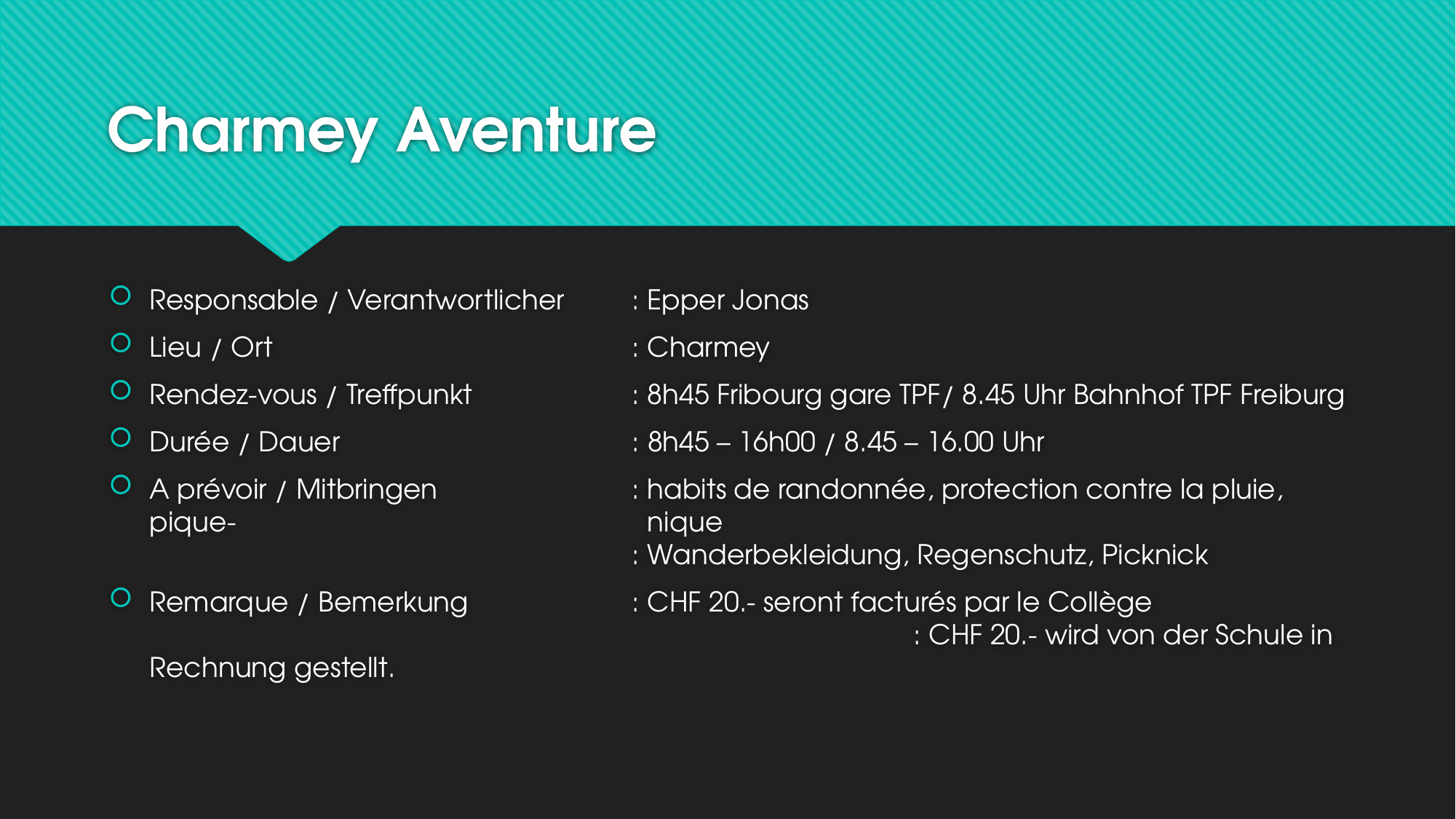

# Charmey Aventure
Responsable / Verantwortlicher 	: Epper Jonas
Lieu / Ort	: Charmey
Rendez-vous / Treffpunkt	: 8h45 Fribourg gare TPF/ 8.45 Uhr Bahnhof TPF Freiburg
Durée / Dauer 	: 8h45 – 16h00 / 8.45 – 16.00 Uhr
A prévoir / Mitbringen	: habits de randonnée, protection contre la pluie, pique-	  nique                                                                                         	: Wanderbekleidung, Regenschutz, Picknick
Remarque / Bemerkung	: CHF 20.- seront facturés par le Collège                                                                                                                	: CHF 20.- wird von der Schule in Rechnung gestellt.